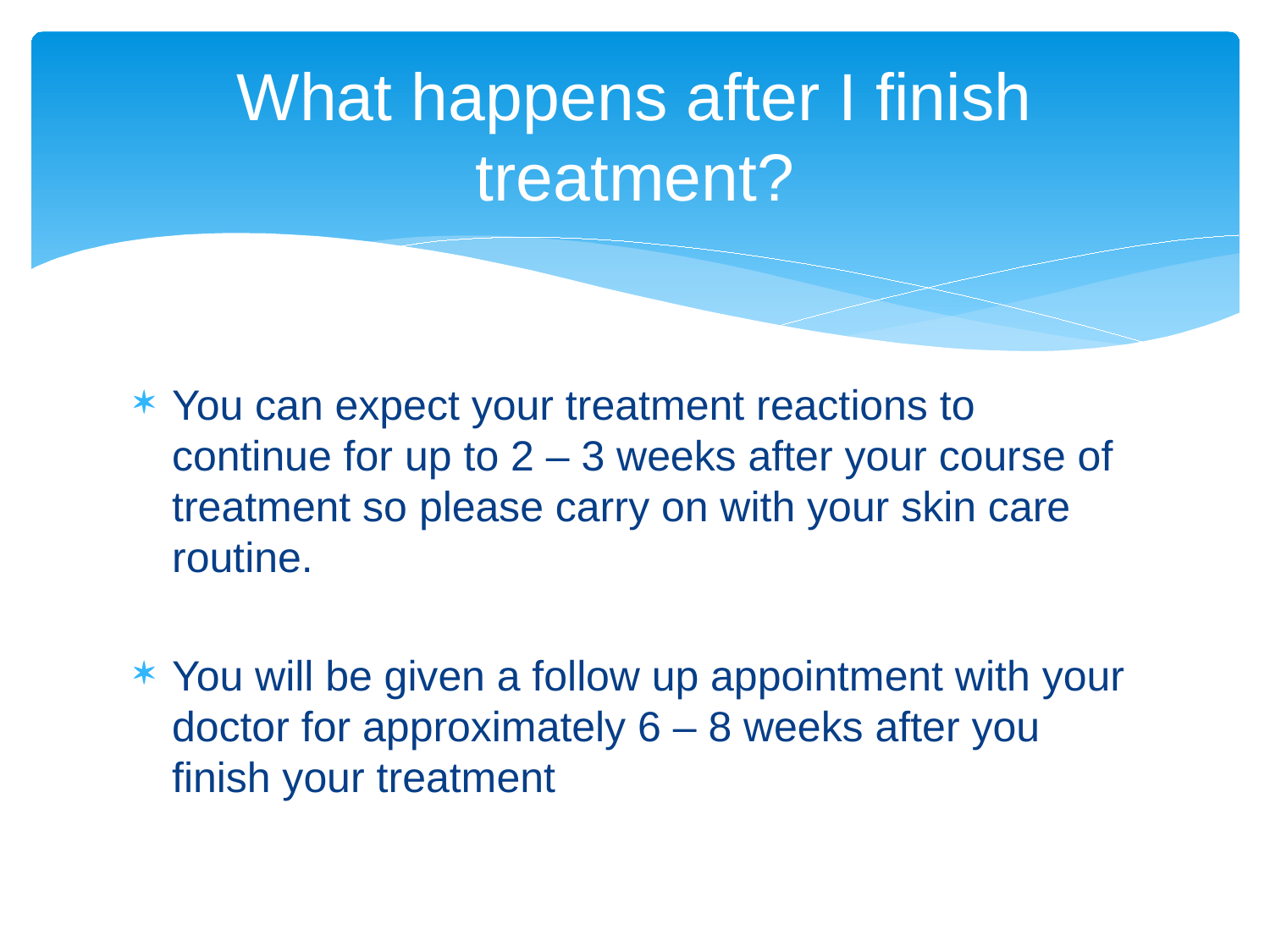

# What happens after I finish treatment?
You can expect your treatment reactions to continue for up to 2 – 3 weeks after your course of treatment so please carry on with your skin care routine.

You will be given a follow up appointment with your doctor for approximately 6 – 8 weeks after you finish your treatment